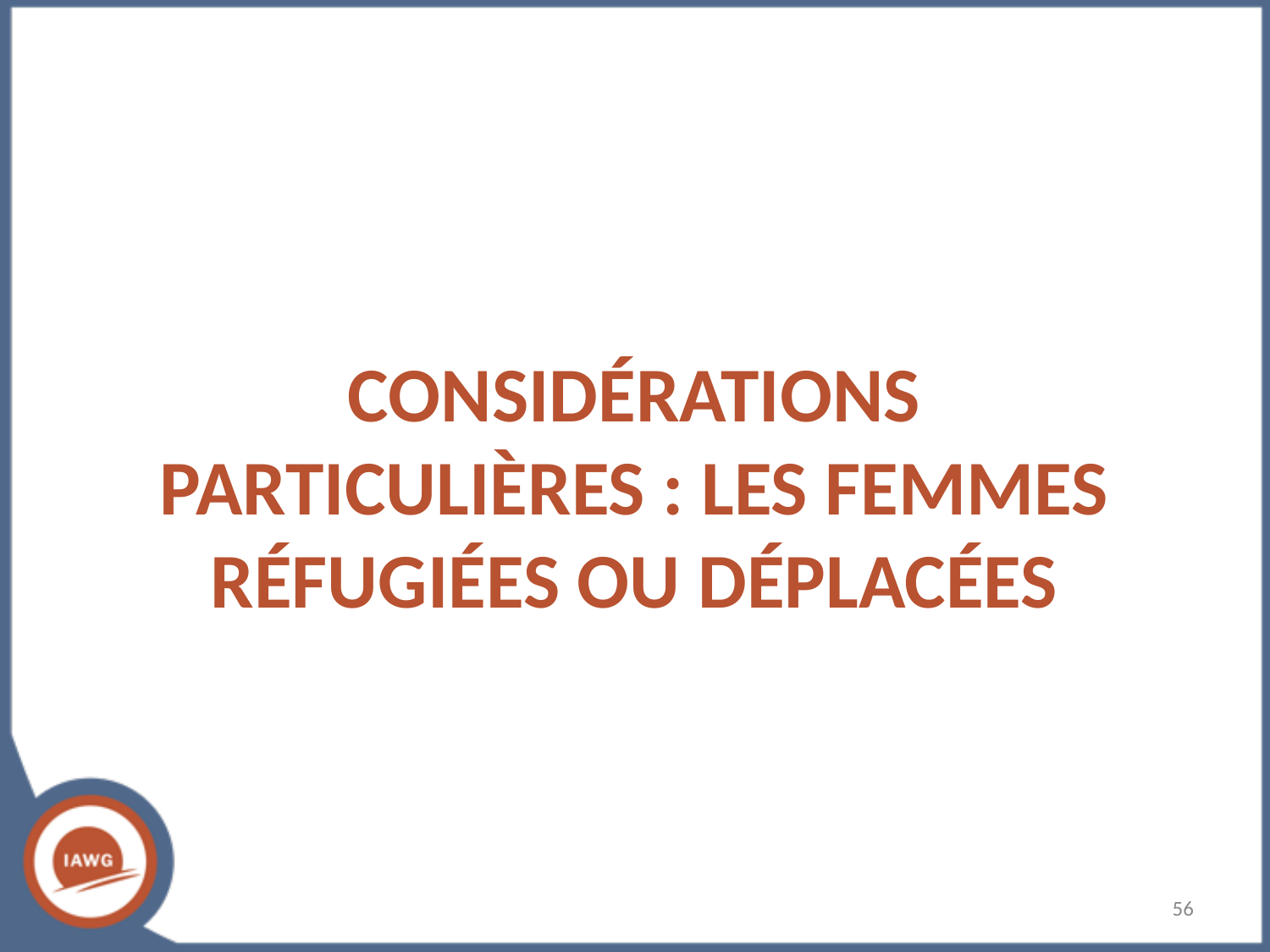

# CONSIDÉRATIONS PARTICULIÈRES : LES FEMMES RÉFUGIÉES OU DÉPLACÉES
56